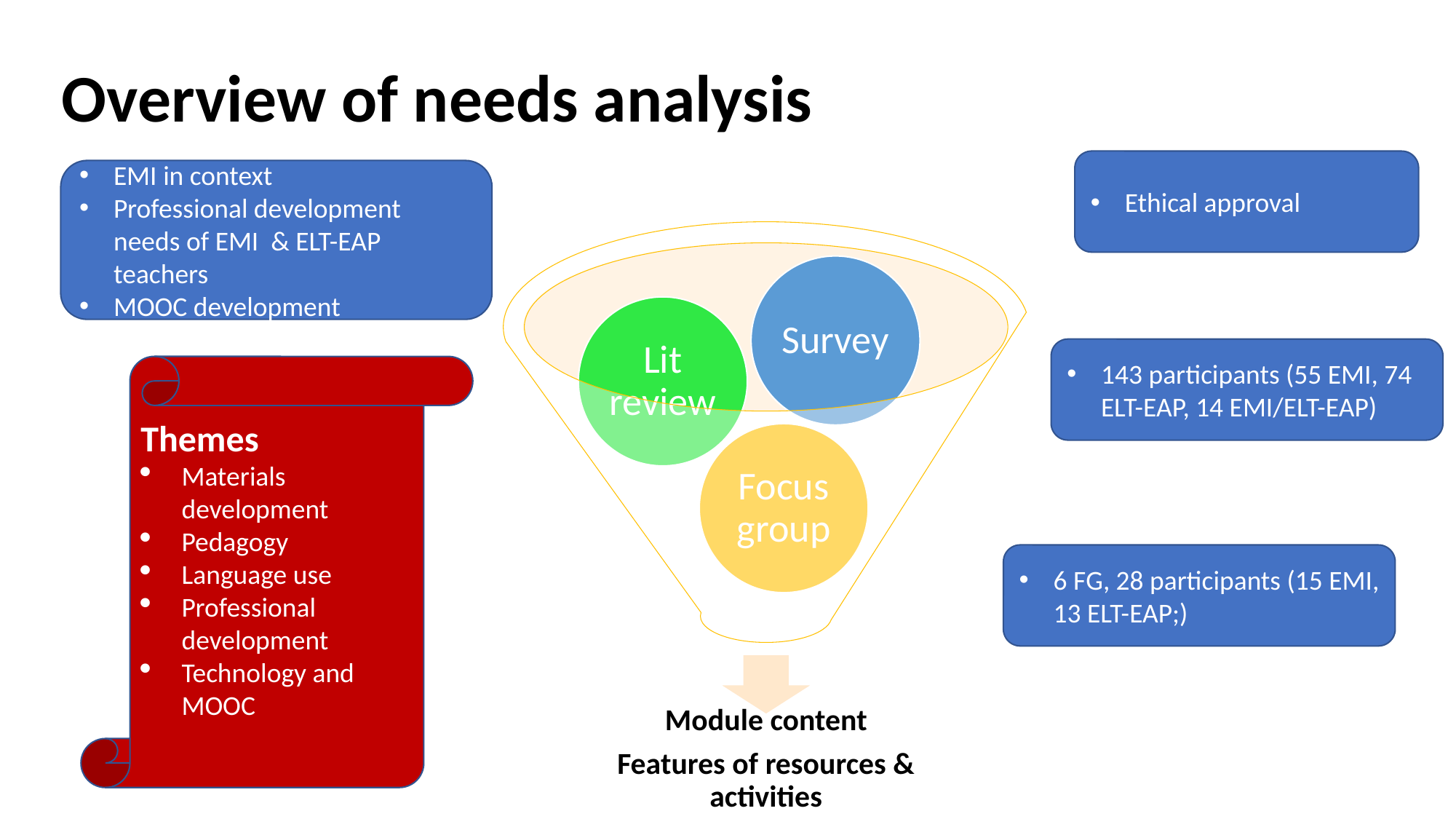

# Overview of needs analysis
Ethical approval
EMI in context
Professional development needs of EMI  & ELT-EAP teachers
MOOC development
Module content
Features of resources & activities
Focus group
Lit review
Survey
143 participants (55 EMI, 74 ELT-EAP, 14 EMI/ELT-EAP)
Themes
Materials development
Pedagogy
Language use
Professional development
Technology and MOOC

6 FG, 28 participants (15 EMI, 13 ELT-EAP;)